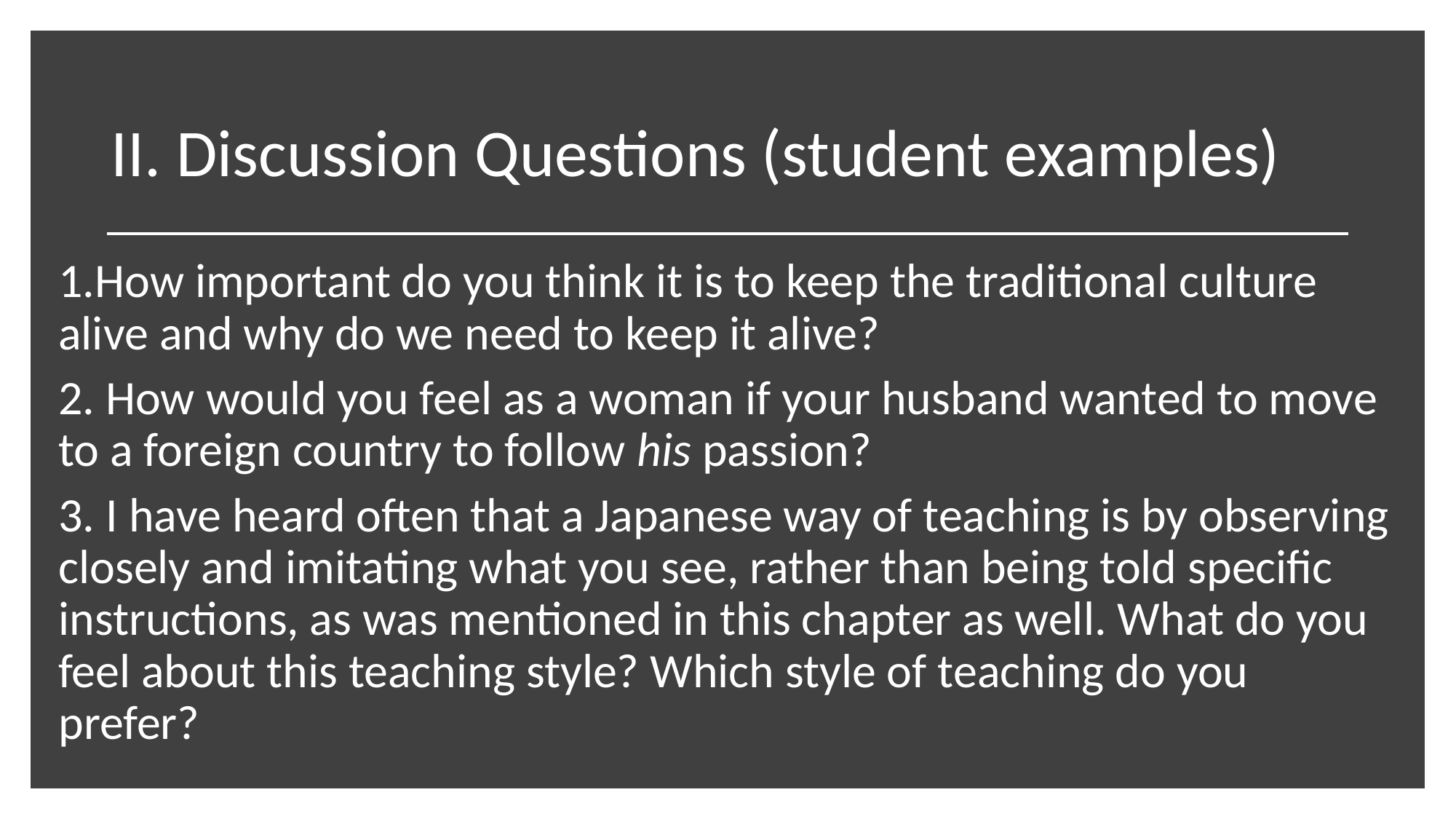

# II. Discussion Questions (student examples)
1.How important do you think it is to keep the traditional culture alive and why do we need to keep it alive?
2. How would you feel as a woman if your husband wanted to move to a foreign country to follow his passion?
3. I have heard often that a Japanese way of teaching is by observing closely and imitating what you see, rather than being told specific instructions, as was mentioned in this chapter as well. What do you feel about this teaching style? Which style of teaching do you prefer?